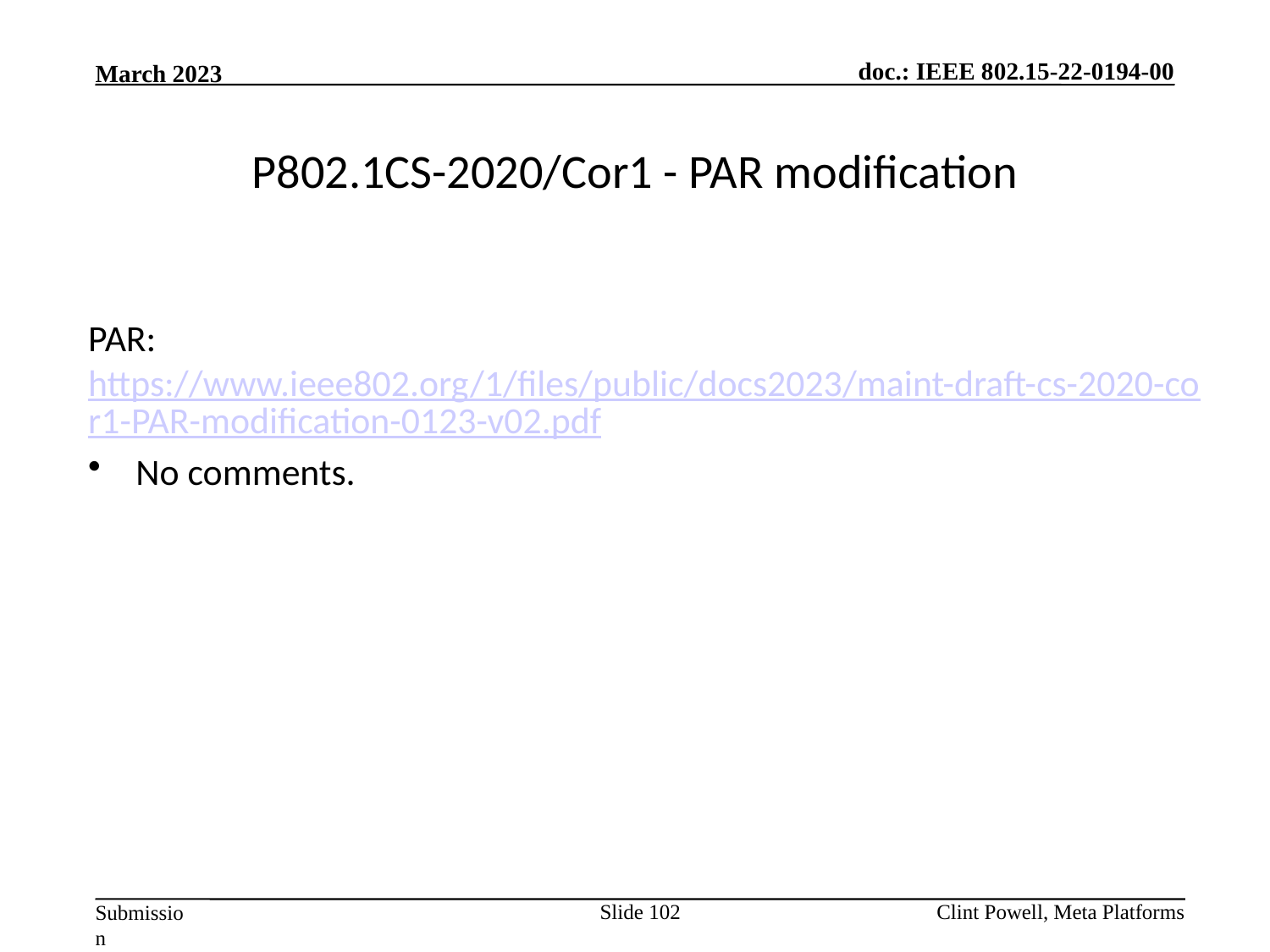

# P802.1CS-2020/Cor1 - PAR modification
PAR:  https://www.ieee802.org/1/files/public/docs2023/maint-draft-cs-2020-cor1-PAR-modification-0123-v02.pdf
No comments.
Slide 102